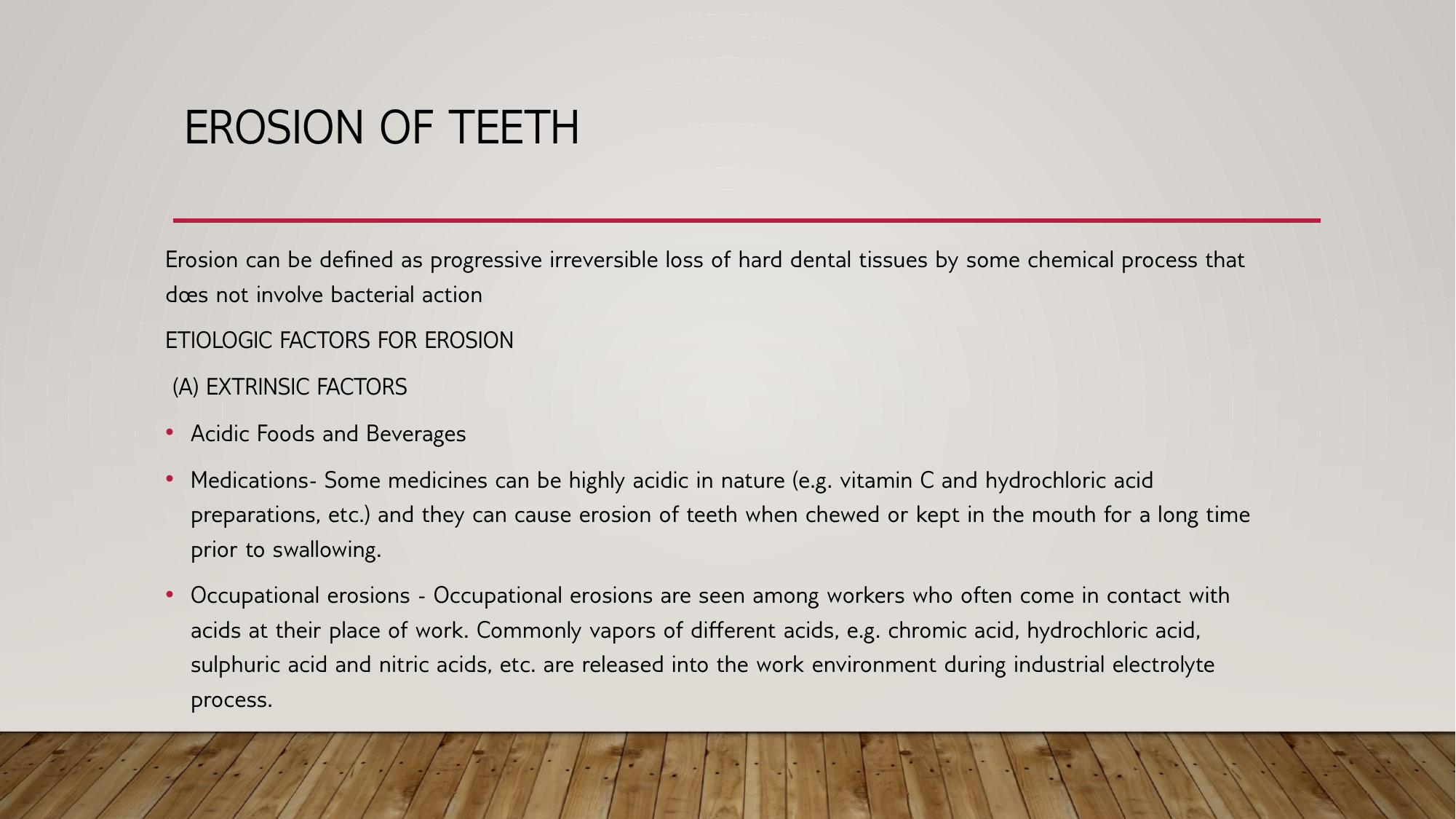

# EROSION OF TEETH
Erosion can be defined as progressive irreversible loss of hard dental tissues by some chemical process that does not involve bacterial action
ETIOLOGIC FACTORS FOR EROSION
 (A) EXTRINSIC FACTORS
Acidic Foods and Beverages
Medications- Some medicines can be highly acidic in nature (e.g. vitamin C and hydrochloric acid preparations, etc.) and they can cause erosion of teeth when chewed or kept in the mouth for a long time prior to swallowing.
Occupational erosions - Occupational erosions are seen among workers who often come in contact with acids at their place of work. Commonly vapors of different acids, e.g. chromic acid, hydrochloric acid, sulphuric acid and nitric acids, etc. are released into the work environment during industrial electrolyte process.